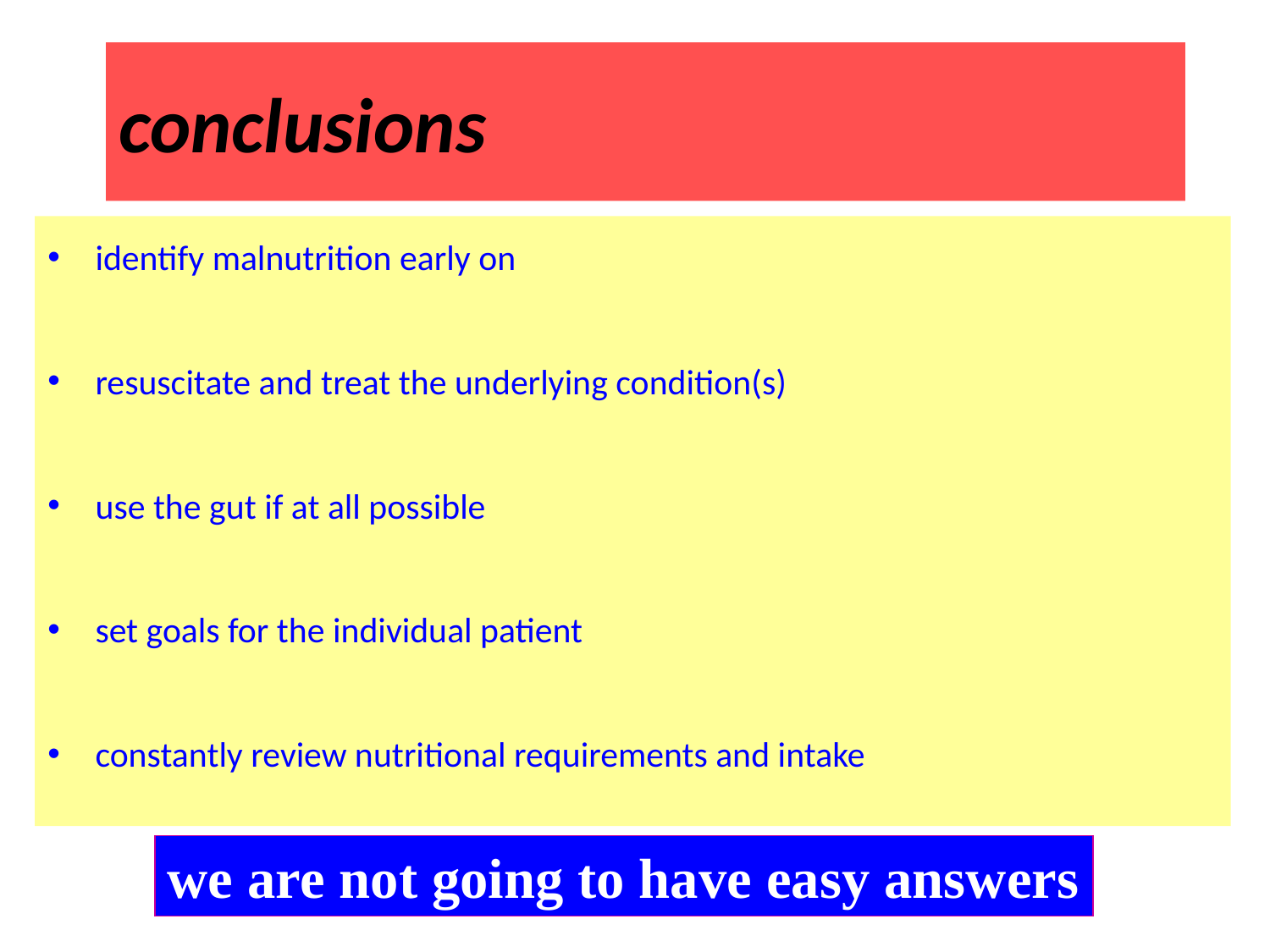

# conclusions
identify malnutrition early on

resuscitate and treat the underlying condition(s)

use the gut if at all possible

set goals for the individual patient

constantly review nutritional requirements and intake

we are not going to have easy answers